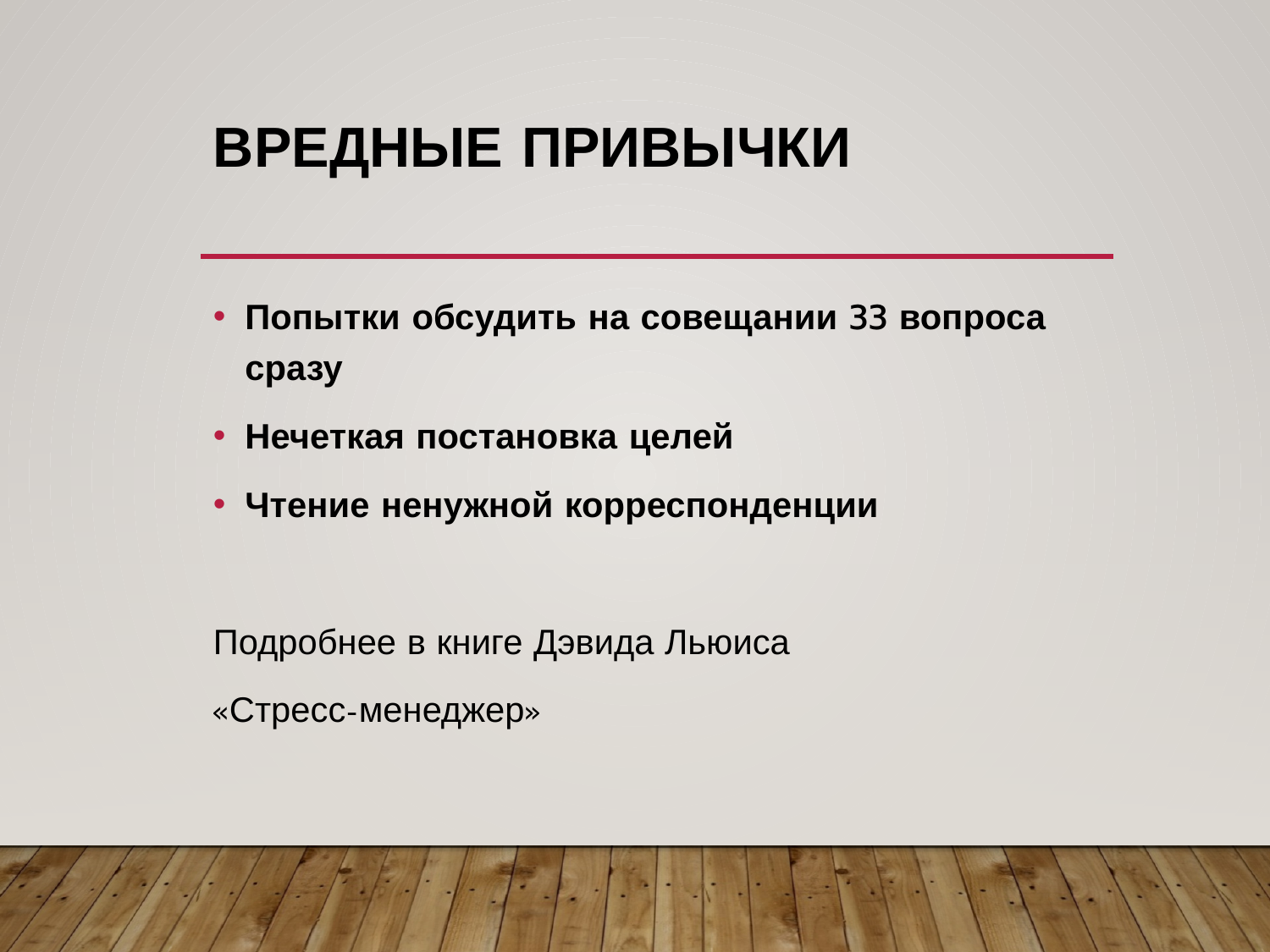

# Вредные привычки
Попытки обсудить на совещании 33 вопроса сразу
Нечеткая постановка целей
Чтение ненужной корреспонденции

Подробнее в книге Дэвида Льюиса
«Стресс-менеджер»